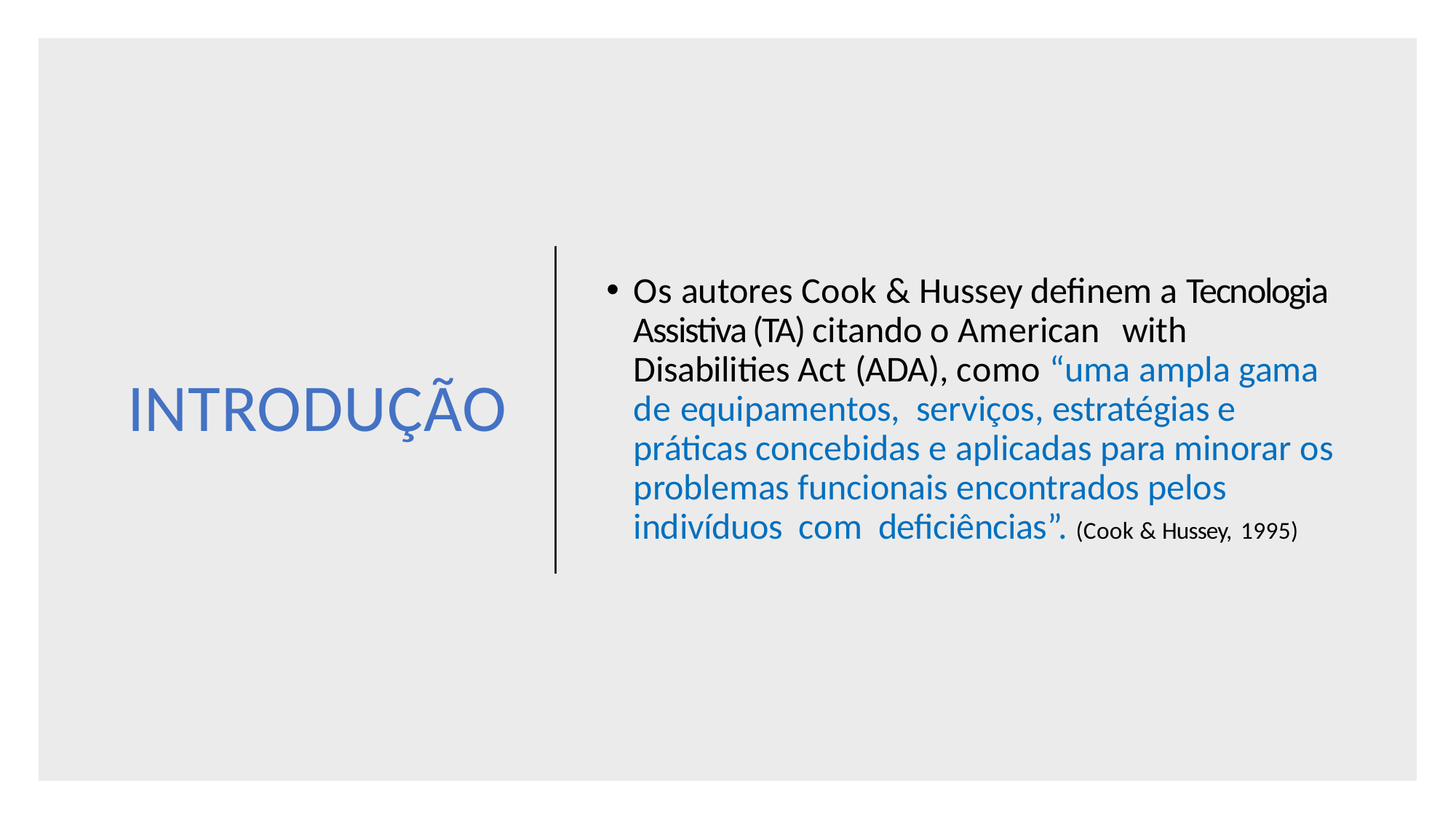

# INTRODUÇÃO
Os autores Cook & Hussey definem a Tecnologia Assistiva (TA) citando o American  with Disabilities Act (ADA), como “uma ampla gama de equipamentos,  serviços, estratégias e práticas concebidas e aplicadas para minorar os  problemas funcionais encontrados pelos indivíduos  com deficiências”. (Cook & Hussey, 1995)